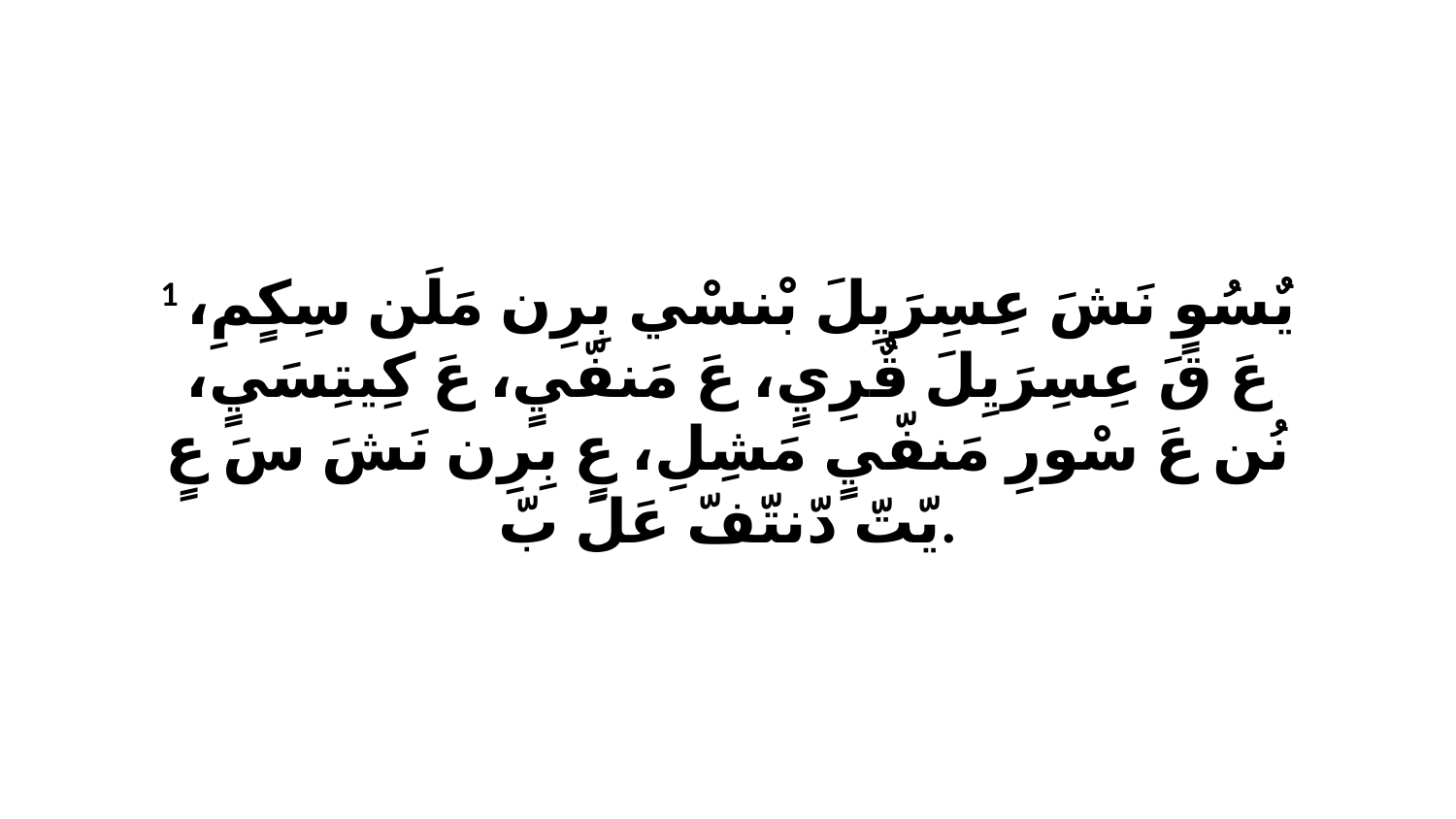

1 يٌسُوٍ نَشَ عِسِرَيِلَ بْنسْي بِرِن مَلَن سِكٍمِ، عَ قَ عِسِرَيِلَ قٌرِيٍ، عَ مَنفّيٍ، عَ كِيتِسَيٍ، نُن عَ سْورِ مَنفّيٍ مَشِلِ، عٍ بِرِن نَشَ سَ عٍ يّتّ دّنتّفّ عَلَ بّ.